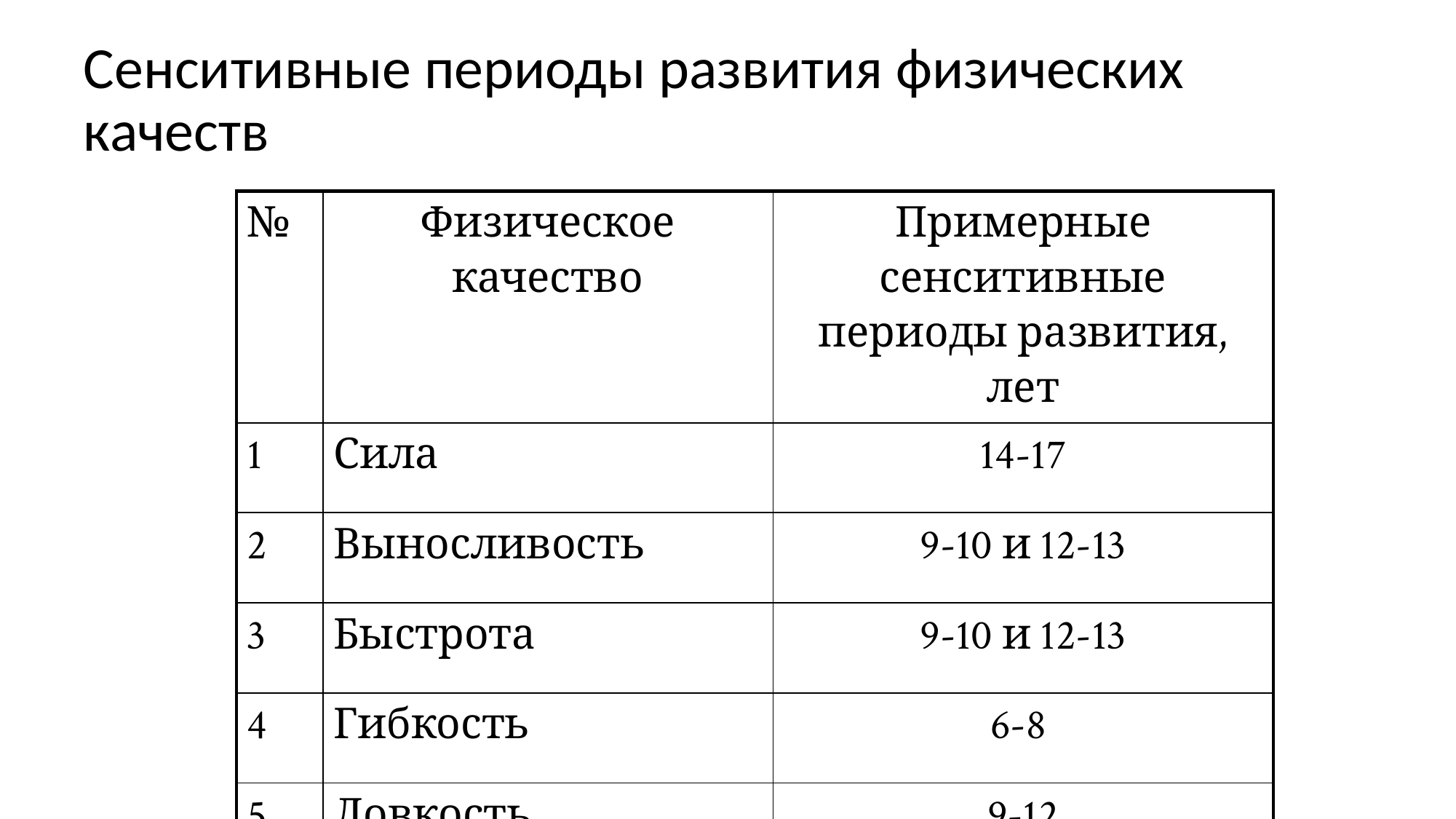

# Сенситивные периоды развития физических качеств
| № | Физическое качество | Примерные сенситивные периоды развития, лет |
| --- | --- | --- |
| 1 | Сила | 14-17 |
| 2 | Выносливость | 9-10 и 12-13 |
| 3 | Быстрота | 9-10 и 12-13 |
| 4 | Гибкость | 6-8 |
| 5 | Ловкость | 9-12 |